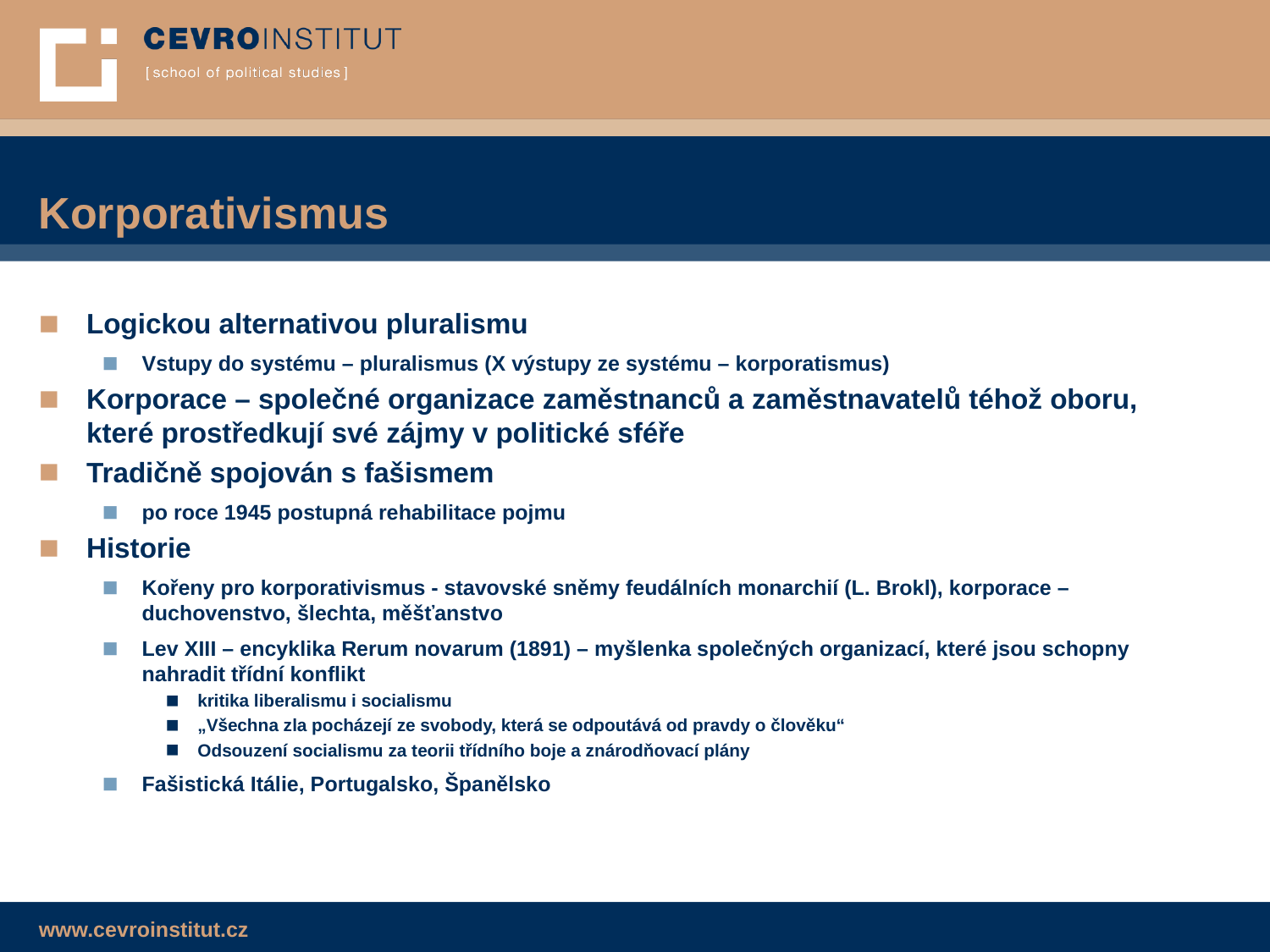

# Korporativismus
Logickou alternativou pluralismu
Vstupy do systému – pluralismus (X výstupy ze systému – korporatismus)
Korporace – společné organizace zaměstnanců a zaměstnavatelů téhož oboru, které prostředkují své zájmy v politické sféře
Tradičně spojován s fašismem
po roce 1945 postupná rehabilitace pojmu
Historie
Kořeny pro korporativismus - stavovské sněmy feudálních monarchií (L. Brokl), korporace – duchovenstvo, šlechta, měšťanstvo
Lev XIII – encyklika Rerum novarum (1891) – myšlenka společných organizací, které jsou schopny nahradit třídní konflikt
kritika liberalismu i socialismu
„Všechna zla pocházejí ze svobody, která se odpoutává od pravdy o člověku“
Odsouzení socialismu za teorii třídního boje a znárodňovací plány
Fašistická Itálie, Portugalsko, Španělsko